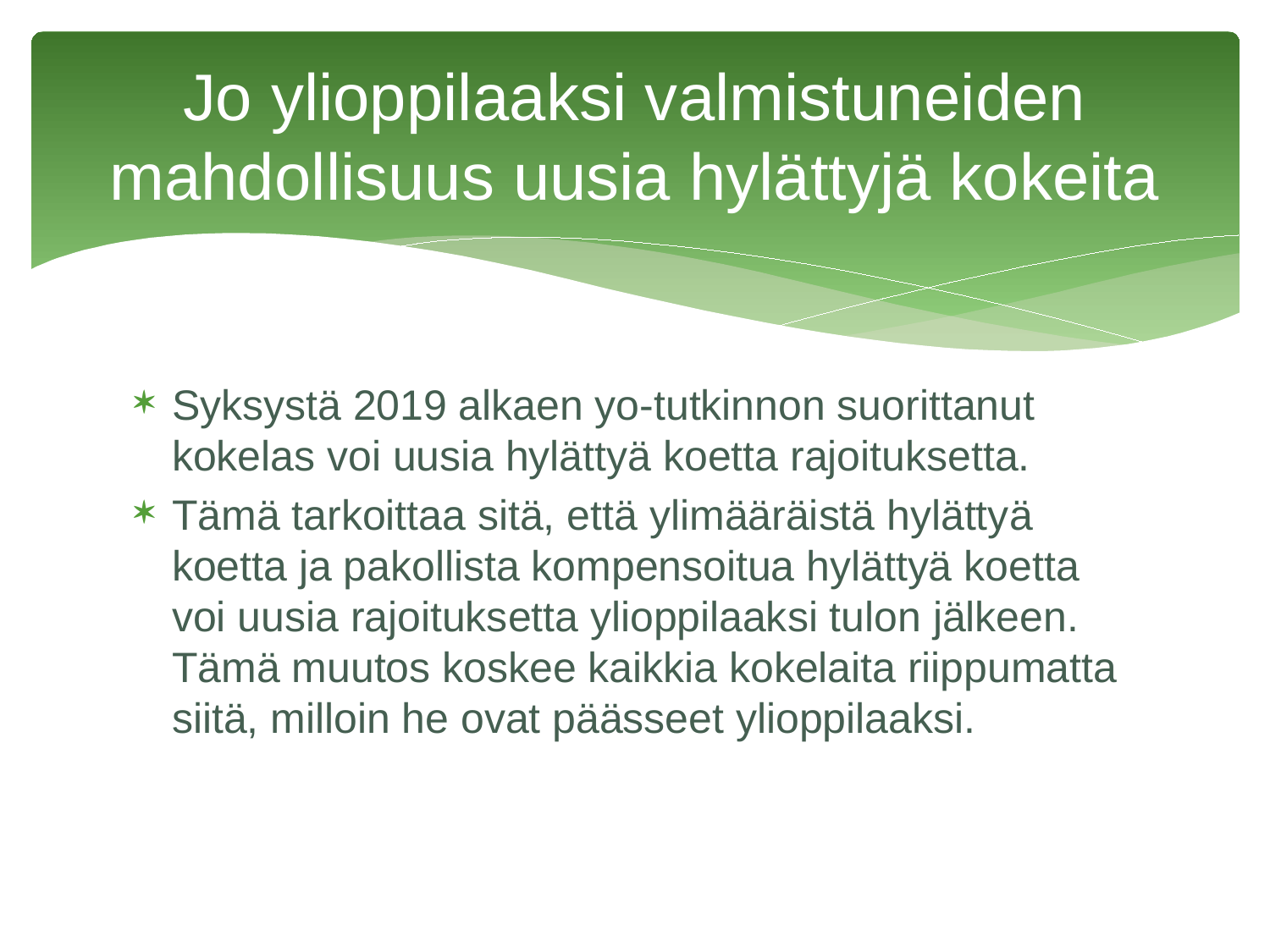

# Jo ylioppilaaksi valmistuneiden mahdollisuus uusia hylättyjä kokeita
Syksystä 2019 alkaen yo-tutkinnon suorittanut kokelas voi uusia hylättyä koetta rajoituksetta.
Tämä tarkoittaa sitä, että ylimääräistä hylättyä koetta ja pakollista kompensoitua hylättyä koetta voi uusia rajoituksetta ylioppilaaksi tulon jälkeen. Tämä muutos koskee kaikkia kokelaita riippumatta siitä, milloin he ovat päässeet ylioppilaaksi.